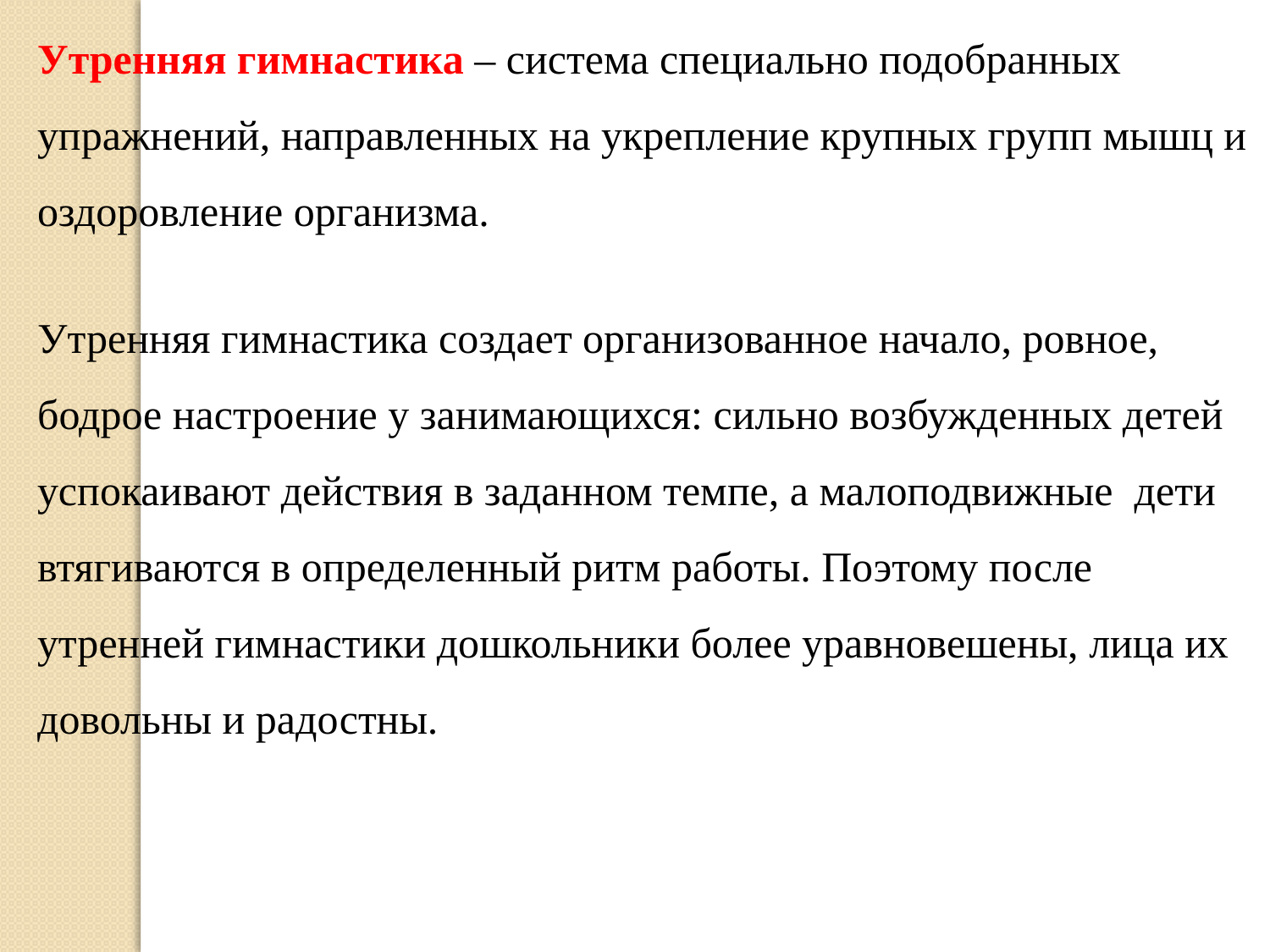

Утренняя гимнастика – система специально подобранных упражнений, направленных на укрепление крупных групп мышц и оздоровление организма.
Утренняя гимнастика создает организованное начало, ровное, бодрое настроение у занимающихся: сильно возбужденных детей успокаивают действия в заданном темпе, а малоподвижные  дети втягиваются в определенный ритм работы. Поэтому после утренней гимнастики дошкольники более уравновешены, лица их довольны и радостны.